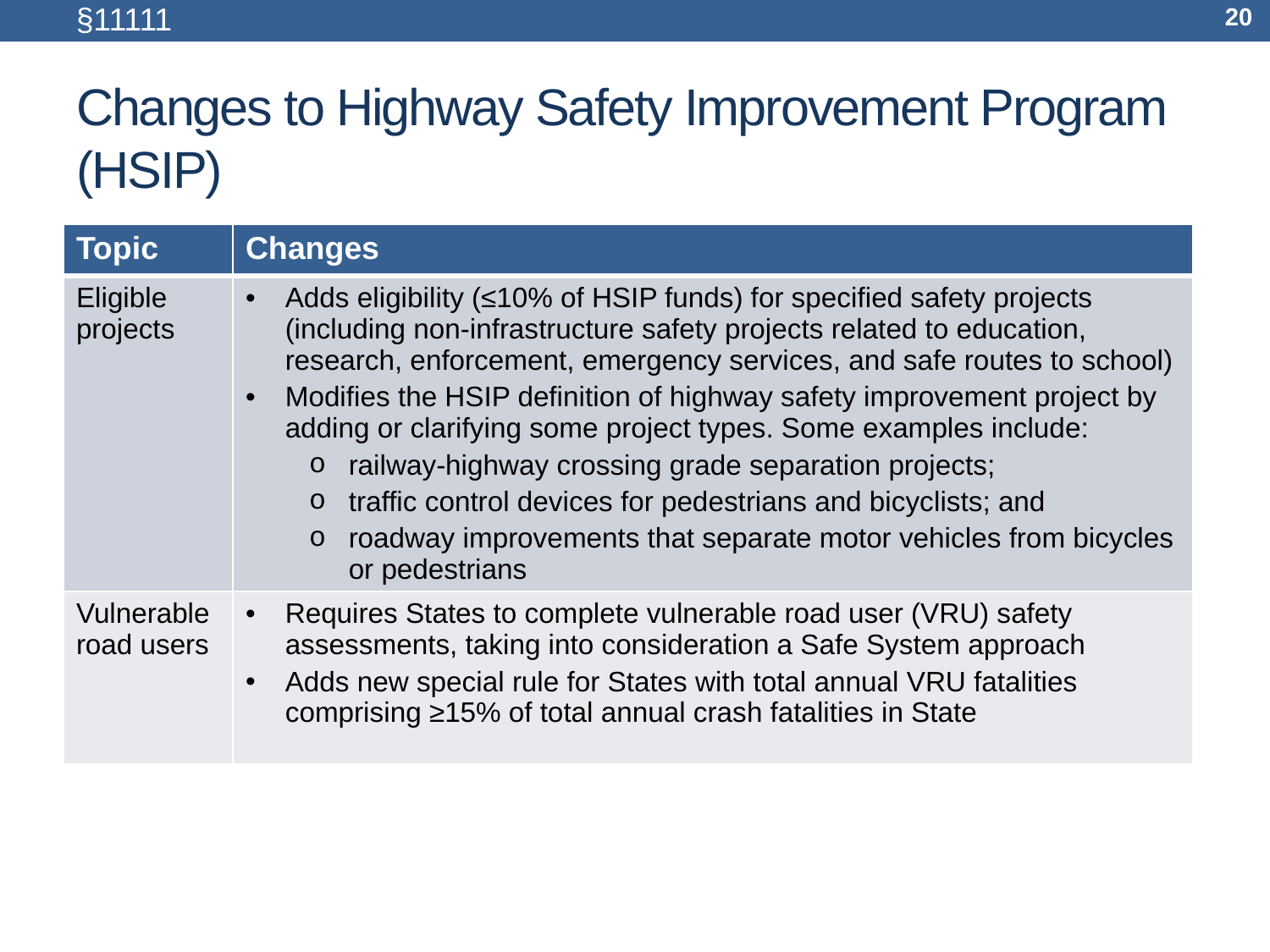

§11111
20
# Changes to Highway Safety Improvement Program (HSIP)
| Topic | Changes |
| --- | --- |
| Eligible projects | Adds eligibility (≤10% of HSIP funds) for specified safety projects (including non-infrastructure safety projects related to education, research, enforcement, emergency services, and safe routes to school) Modifies the HSIP definition of highway safety improvement project by adding or clarifying some project types. Some examples include: railway-highway crossing grade separation projects; traffic control devices for pedestrians and bicyclists; and roadway improvements that separate motor vehicles from bicycles or pedestrians |
| Vulnerable road users | Requires States to complete vulnerable road user (VRU) safety assessments, taking into consideration a Safe System approach Adds new special rule for States with total annual VRU fatalities comprising ≥15% of total annual crash fatalities in State |